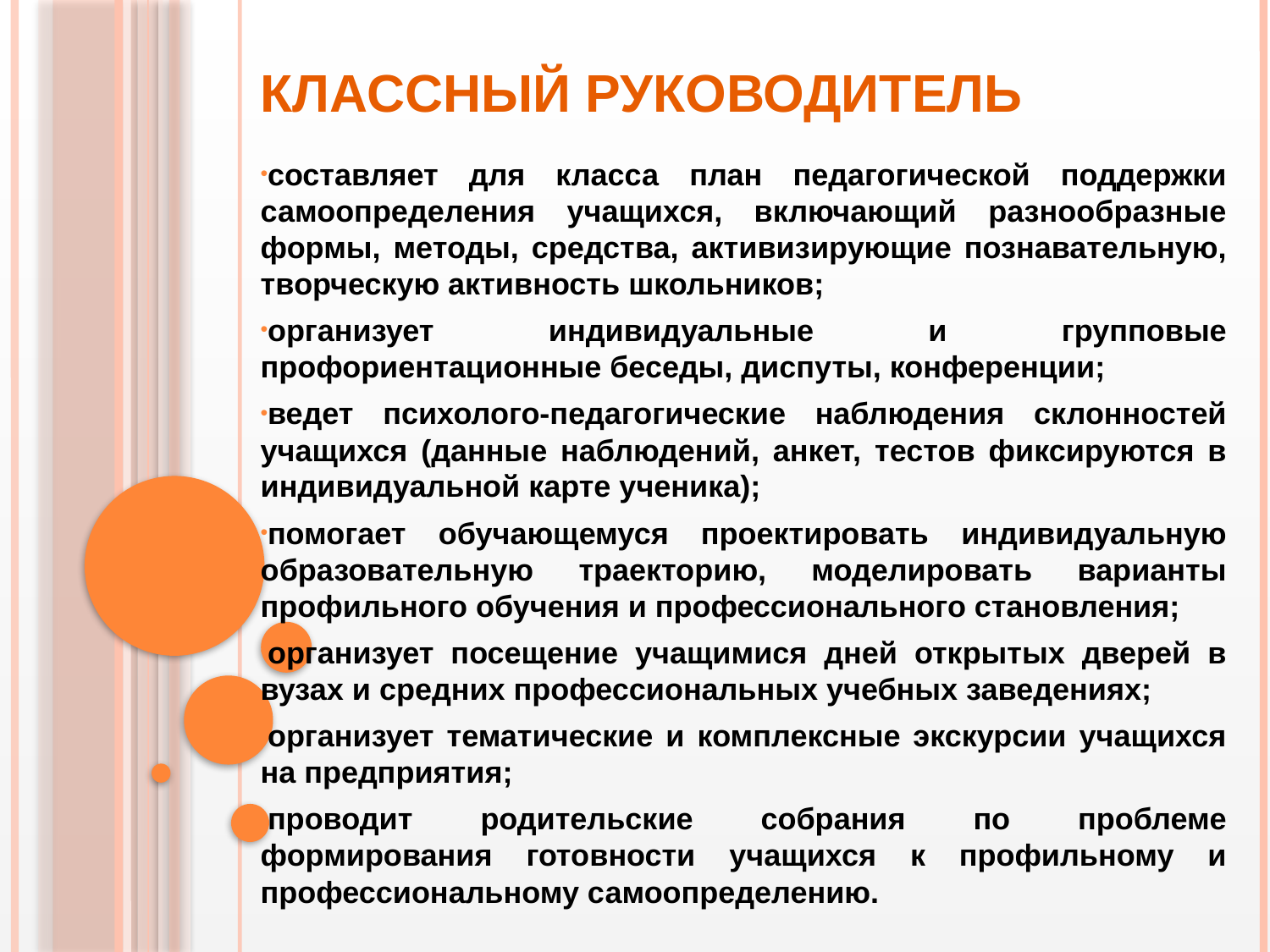

# Классный руководитель
составляет для класса план педагогической поддержки самоопределения учащихся, включающий разнообразные формы, методы, средства, активизирующие познавательную, творческую активность школьников;
организует индивидуальные и групповые профориентационные беседы, диспуты, конференции;
ведет психолого-педагогические наблюдения склонностей учащихся (данные наблюдений, анкет, тестов фиксируются в индивидуальной карте ученика);
помогает обучающемуся проектировать индивидуальную образовательную траекторию, моделировать варианты профильного обучения и профессионального становления;
организует посещение учащимися дней открытых дверей в вузах и средних профессиональных учебных заведениях;
организует тематические и комплексные экскурсии учащихся на предприятия;
проводит родительские собрания по проблеме формирования готовности учащихся к профильному и профессиональному самоопределению.